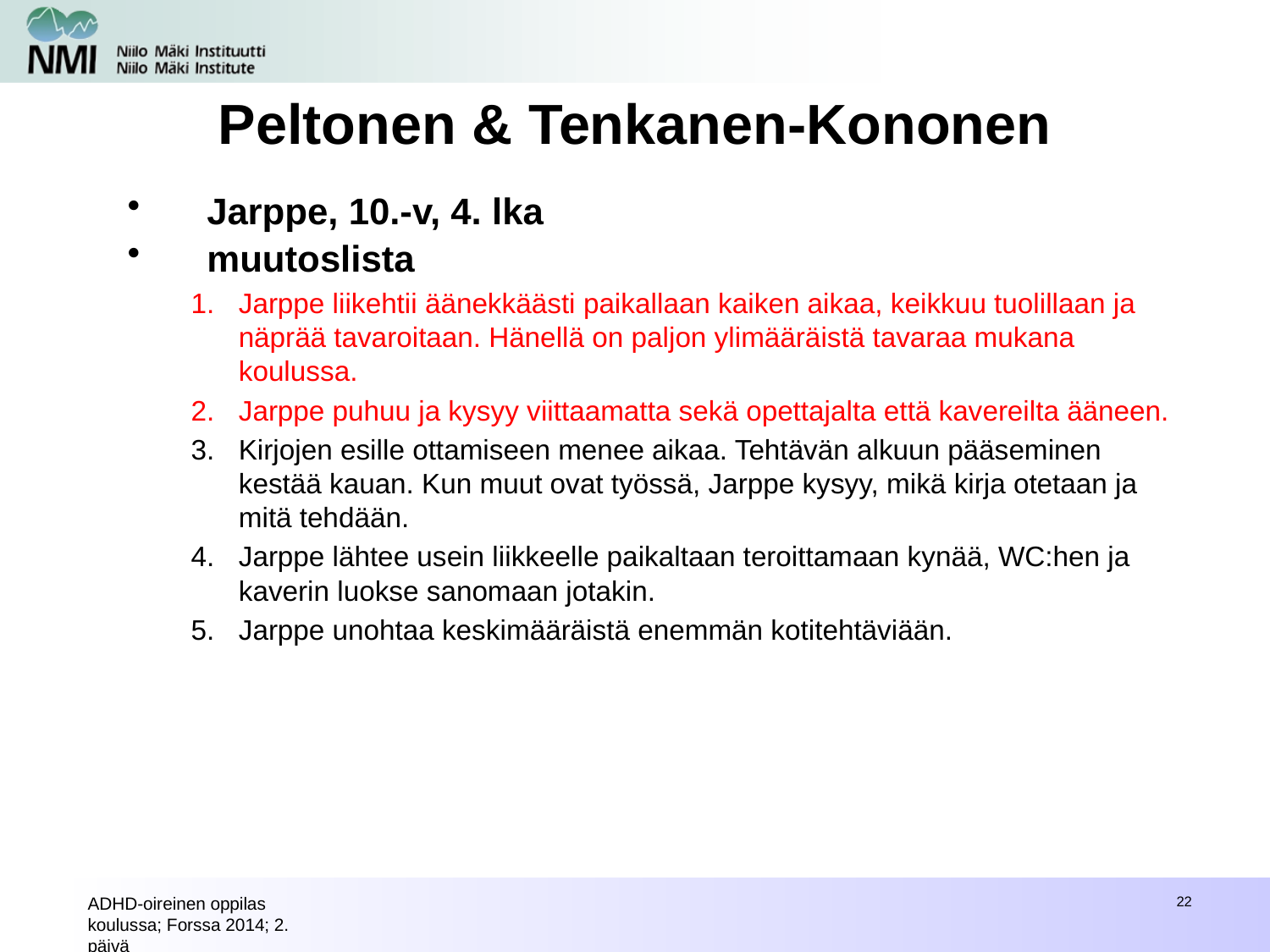

# Peltonen & Tenkanen-Kononen
Jarppe, 10.-v, 4. lka
muutoslista
Jarppe liikehtii äänekkäästi paikallaan kaiken aikaa, keikkuu tuolillaan ja näprää tavaroitaan. Hänellä on paljon ylimääräistä tavaraa mukana koulussa.
Jarppe puhuu ja kysyy viittaamatta sekä opettajalta että kavereilta ääneen.
Kirjojen esille ottamiseen menee aikaa. Tehtävän alkuun pääseminen kestää kauan. Kun muut ovat työssä, Jarppe kysyy, mikä kirja otetaan ja mitä tehdään.
Jarppe lähtee usein liikkeelle paikaltaan teroittamaan kynää, WC:hen ja kaverin luokse sanomaan jotakin.
Jarppe unohtaa keskimääräistä enemmän kotitehtäviään.

ADHD-oireinen oppilas koulussa; Forssa 2014; 2. päivä
22